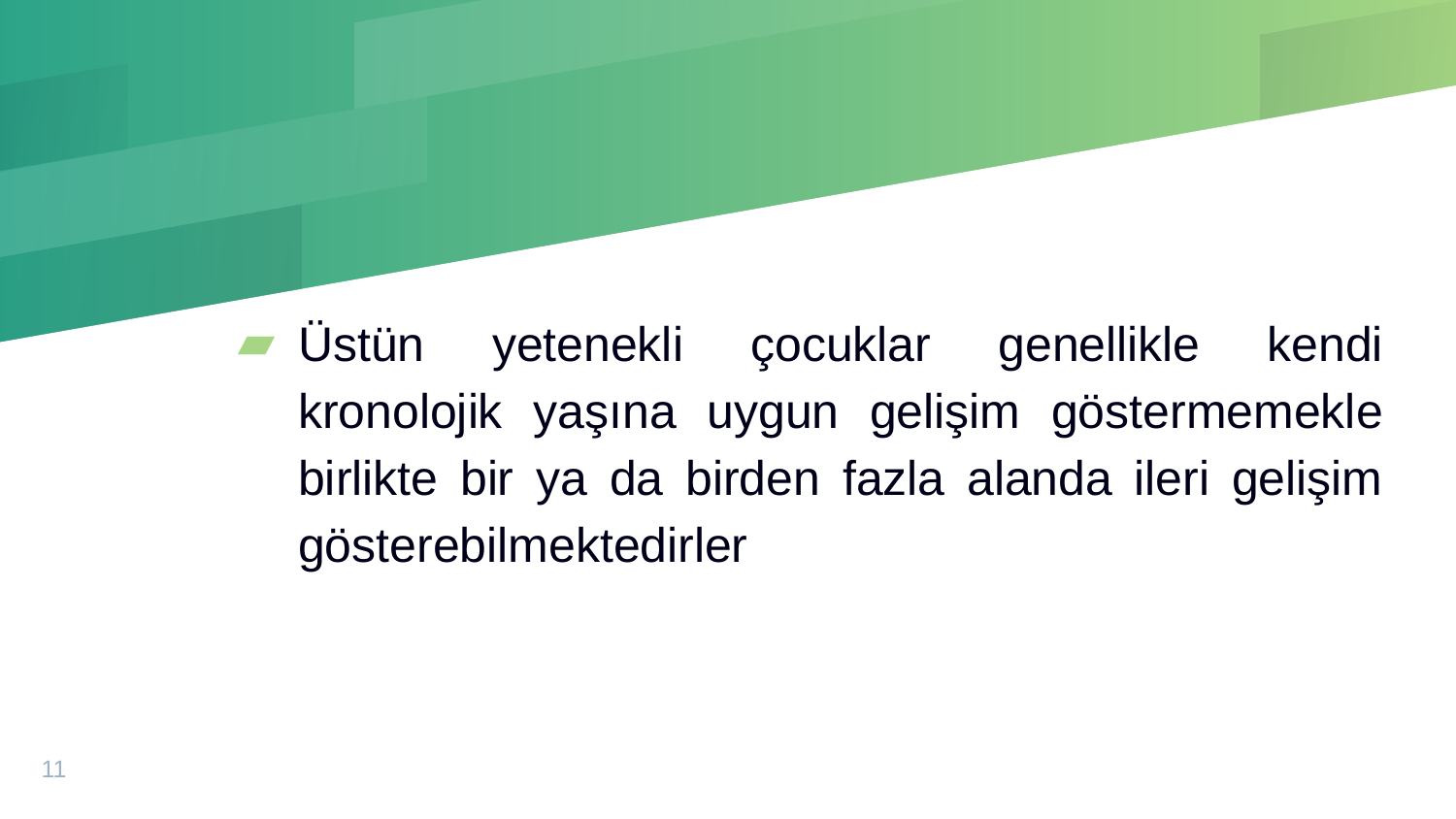

Üstün yetenekli çocuklar genellikle kendi kronolojik yaşına uygun gelişim göstermemekle birlikte bir ya da birden fazla alanda ileri gelişim gösterebilmektedirler
11